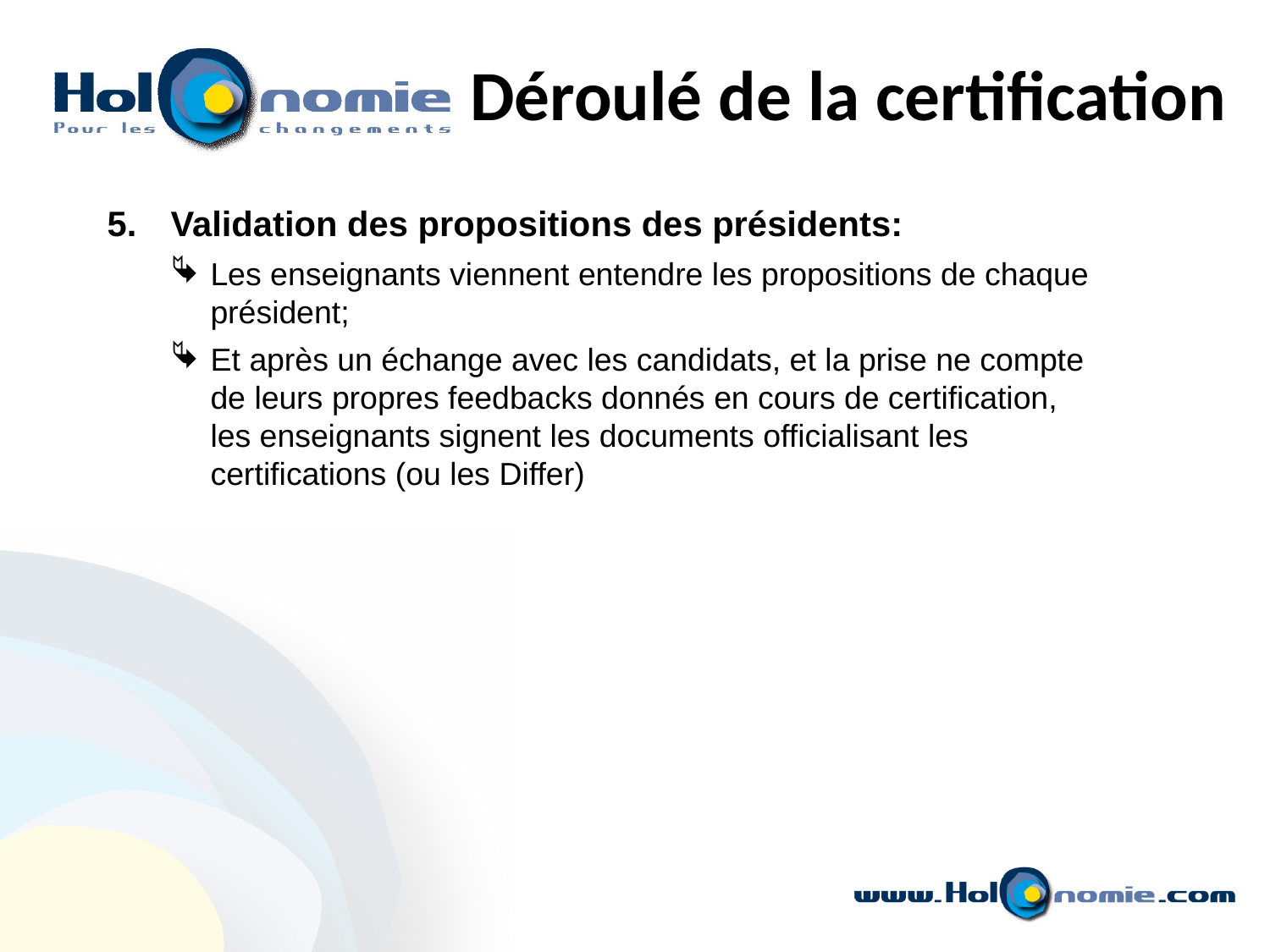

Déroulé de la certification
Validation des propositions des présidents:
Les enseignants viennent entendre les propositions de chaque président;
Et après un échange avec les candidats, et la prise ne compte de leurs propres feedbacks donnés en cours de certification, les enseignants signent les documents officialisant les certifications (ou les Differ)